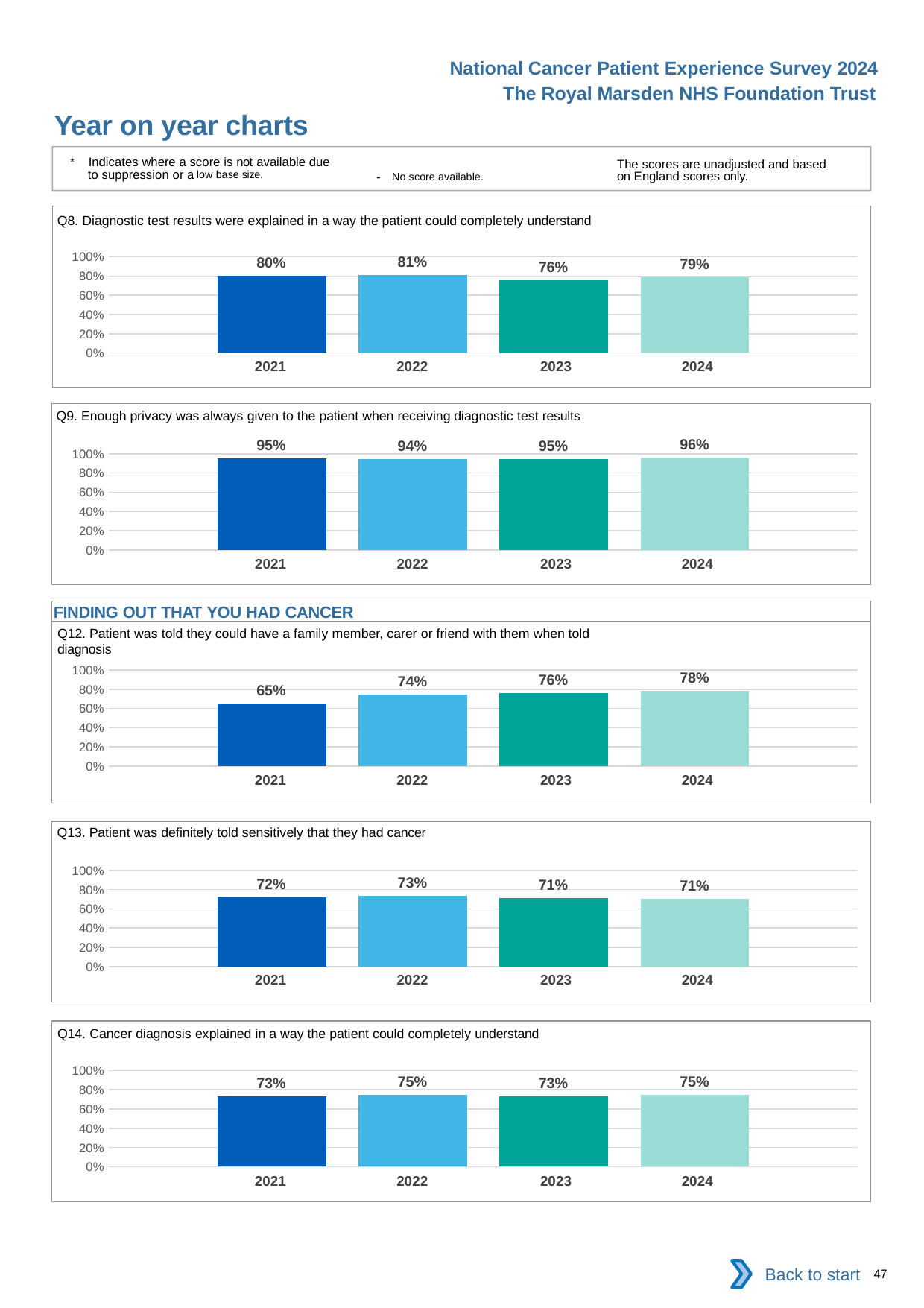

National Cancer Patient Experience Survey 2024
The Royal Marsden NHS Foundation Trust
Year on year charts

*  Indicates where a score is not available due to suppression or a low base size.
The scores are unadjusted and based on England scores only.
- No score available.
Q8. Diagnostic test results were explained in a way the patient could completely understand

### Chart

| Category | 2021 | 2022 | 2023 | 2024 |
|---|---|---|---|---|
| Category 1 | 0.800967 | 0.8101375 | 0.7578947 | 0.7877493 |
| 2021 | 2022 | 2023 | 2024 |
| --- | --- | --- | --- |
Q9. Enough privacy was always given to the patient when receiving diagnostic test results

### Chart

| Category | 2021 | 2022 | 2023 | 2024 |
|---|---|---|---|---|
| Category 1 | 0.9525342 | 0.9429302 | 0.9464627 | 0.9584527 |
| 2021 | 2022 | 2023 | 2024 |
| --- | --- | --- | --- |
FINDING OUT THAT YOU HAD CANCER
Q12. Patient was told they could have a family member, carer or friend with them when told diagnosis

### Chart

| Category | 2021 | 2022 | 2023 | 2024 |
|---|---|---|---|---|
| Category 1 | 0.6491349 | 0.7415066 | 0.7564854 | 0.7836788 |
| 2021 | 2022 | 2023 | 2024 |
| --- | --- | --- | --- |
Q13. Patient was definitely told sensitively that they had cancer

### Chart

| Category | 2021 | 2022 | 2023 | 2024 |
|---|---|---|---|---|
| Category 1 | 0.7210356 | 0.7318244 | 0.7102009 | 0.7065089 |
| 2021 | 2022 | 2023 | 2024 |
| --- | --- | --- | --- |
Q14. Cancer diagnosis explained in a way the patient could completely understand

### Chart

| Category | 2021 | 2022 | 2023 | 2024 |
|---|---|---|---|---|
| Category 1 | 0.7310434 | 0.7505071 | 0.7292143 | 0.75 |
| 2021 | 2022 | 2023 | 2024 |
| --- | --- | --- | --- |
Back to start

47